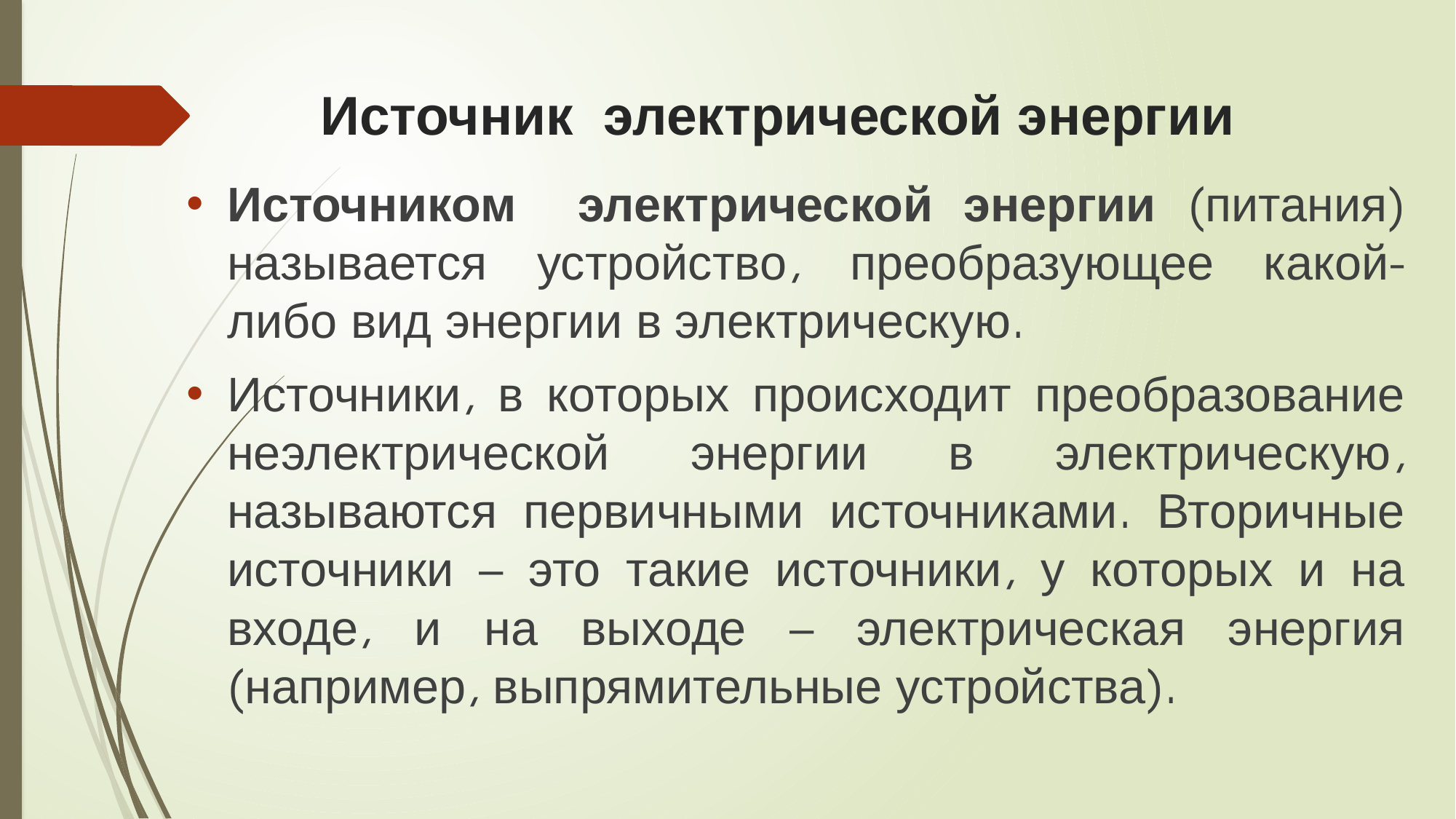

# Источник  электрической энергии
Источником  электрической энергии (питания) называется устройство, преобразующее какой-либо вид энергии в электрическую.
Источники, в которых происходит преобразование неэлектрической энергии в электрическую, называются первичными источниками. Вторичные источники – это такие источники, у которых и на входе, и на выходе – электрическая энергия (например, выпрямительные устройства).